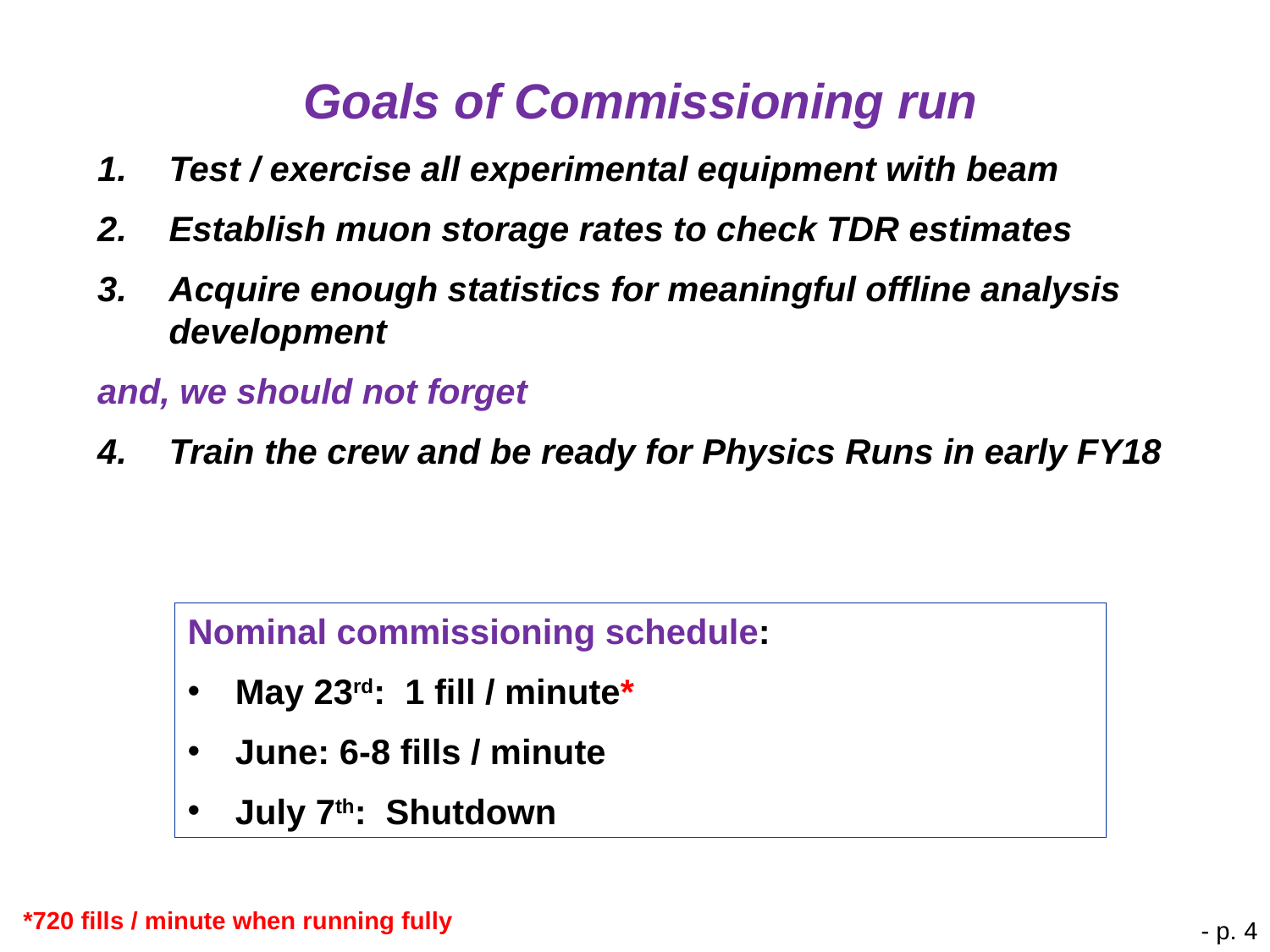

Goals of Commissioning run
Test / exercise all experimental equipment with beam
Establish muon storage rates to check TDR estimates
Acquire enough statistics for meaningful offline analysis development
and, we should not forget
Train the crew and be ready for Physics Runs in early FY18
Nominal commissioning schedule:
May 23rd:  1 fill / minute*
June: 6-8 fills / minute
July 7th:  Shutdown
*720 fills / minute when running fully
- p. 4